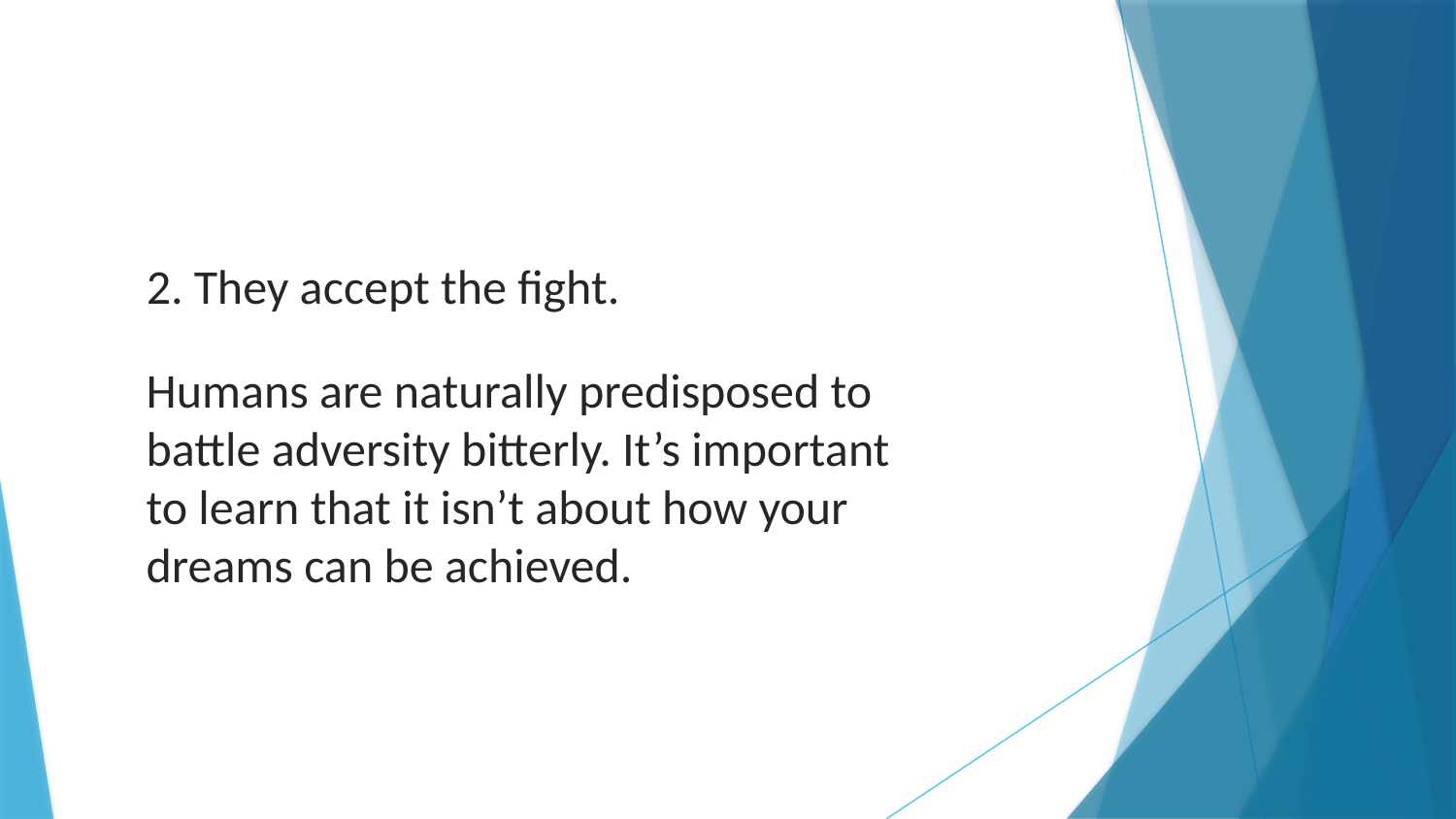

2. They accept the fight.
Humans are naturally predisposed to battle adversity bitterly. It’s important to learn that it isn’t about how your dreams can be achieved.